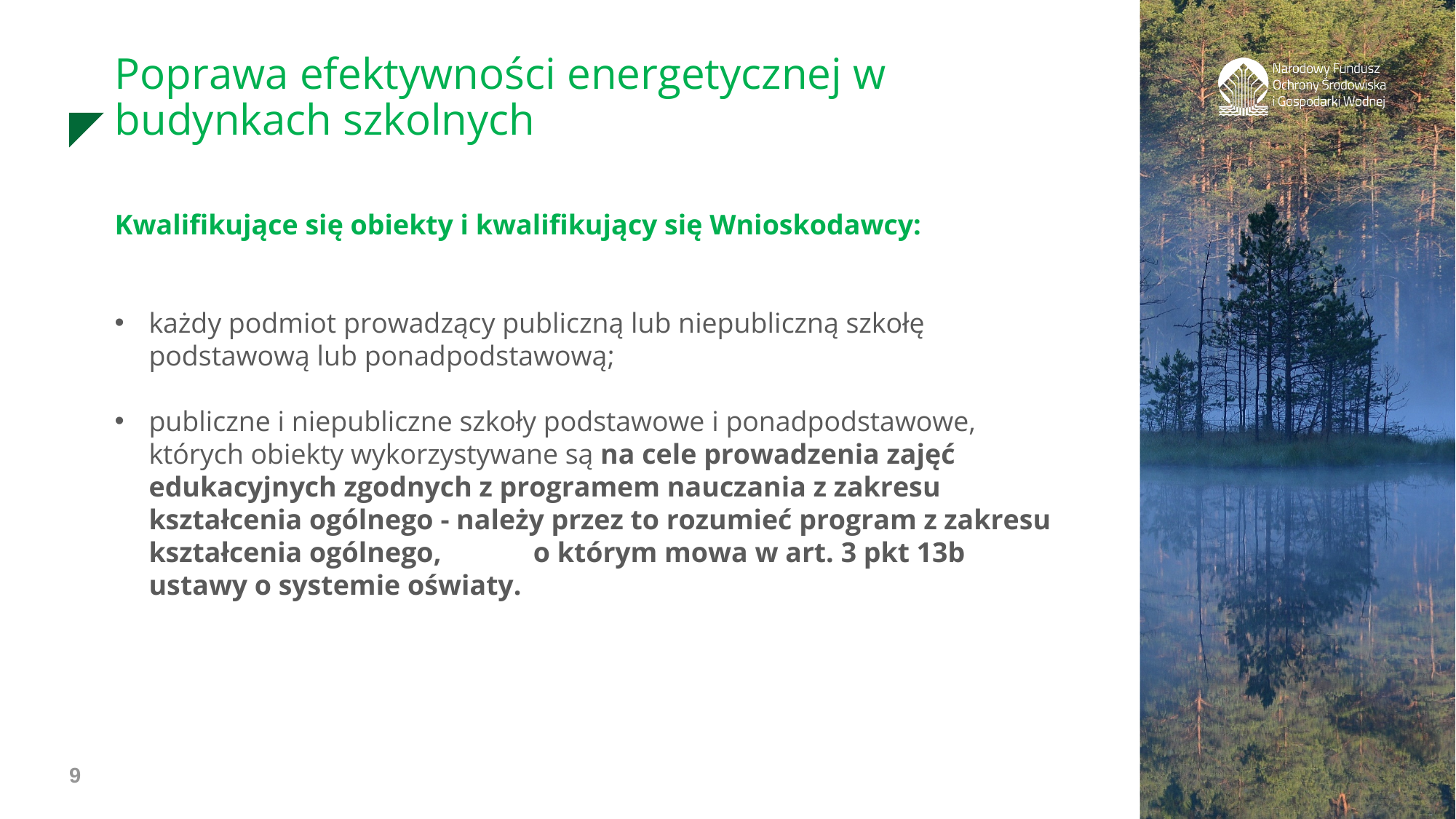

Poprawa efektywności energetycznej w budynkach szkolnych
Kwalifikujące się obiekty i kwalifikujący się Wnioskodawcy:

każdy podmiot prowadzący publiczną lub niepubliczną szkołę podstawową lub ponadpodstawową;

publiczne i niepubliczne szkoły podstawowe i ponadpodstawowe, których obiekty wykorzystywane są na cele prowadzenia zajęć edukacyjnych zgodnych z programem nauczania z zakresu kształcenia ogólnego - należy przez to rozumieć program z zakresu kształcenia ogólnego,             o którym mowa w art. 3 pkt 13b ustawy o systemie oświaty.